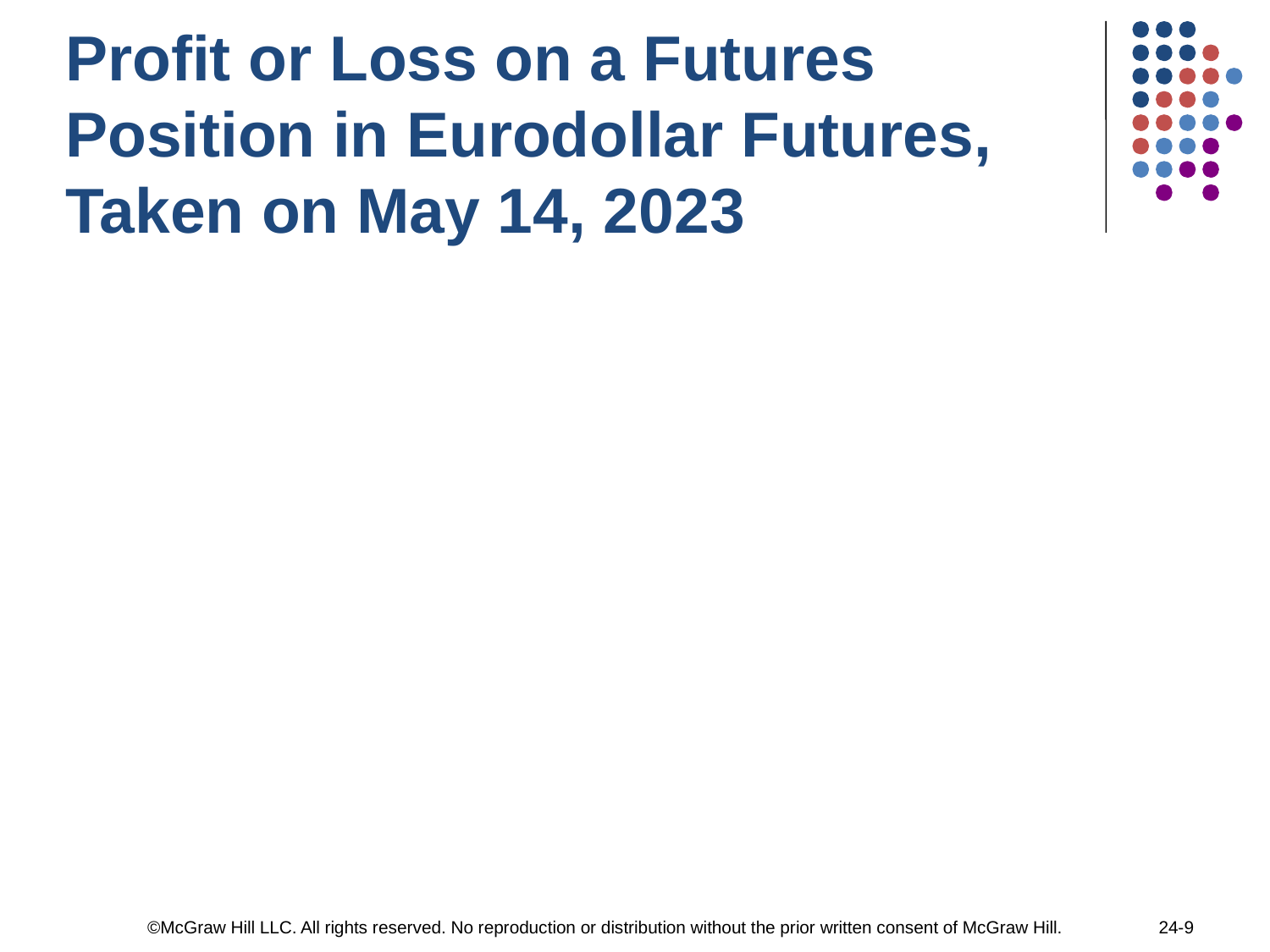

# Profit or Loss on a Futures Position in Eurodollar Futures, Taken on May 14, 2023

©McGraw Hill LLC. All rights reserved. No reproduction or distribution without the prior written consent of McGraw Hill.
24-9